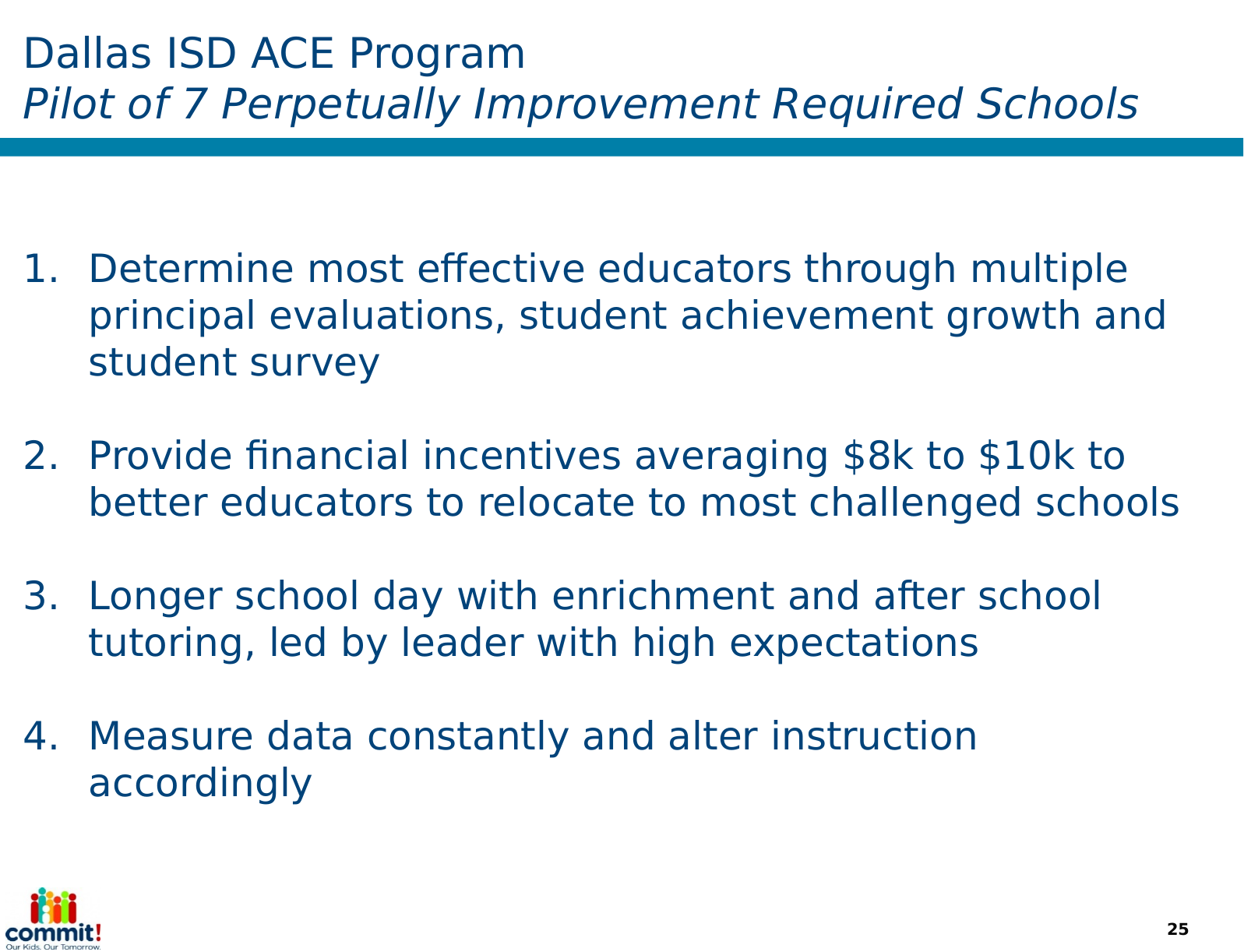

# Dallas ISD ACE Program Pilot of 7 Perpetually Improvement Required Schools
Determine most effective educators through multiple principal evaluations, student achievement growth and student survey

Provide financial incentives averaging $8k to $10k to better educators to relocate to most challenged schools

Longer school day with enrichment and after school tutoring, led by leader with high expectations

Measure data constantly and alter instruction accordingly